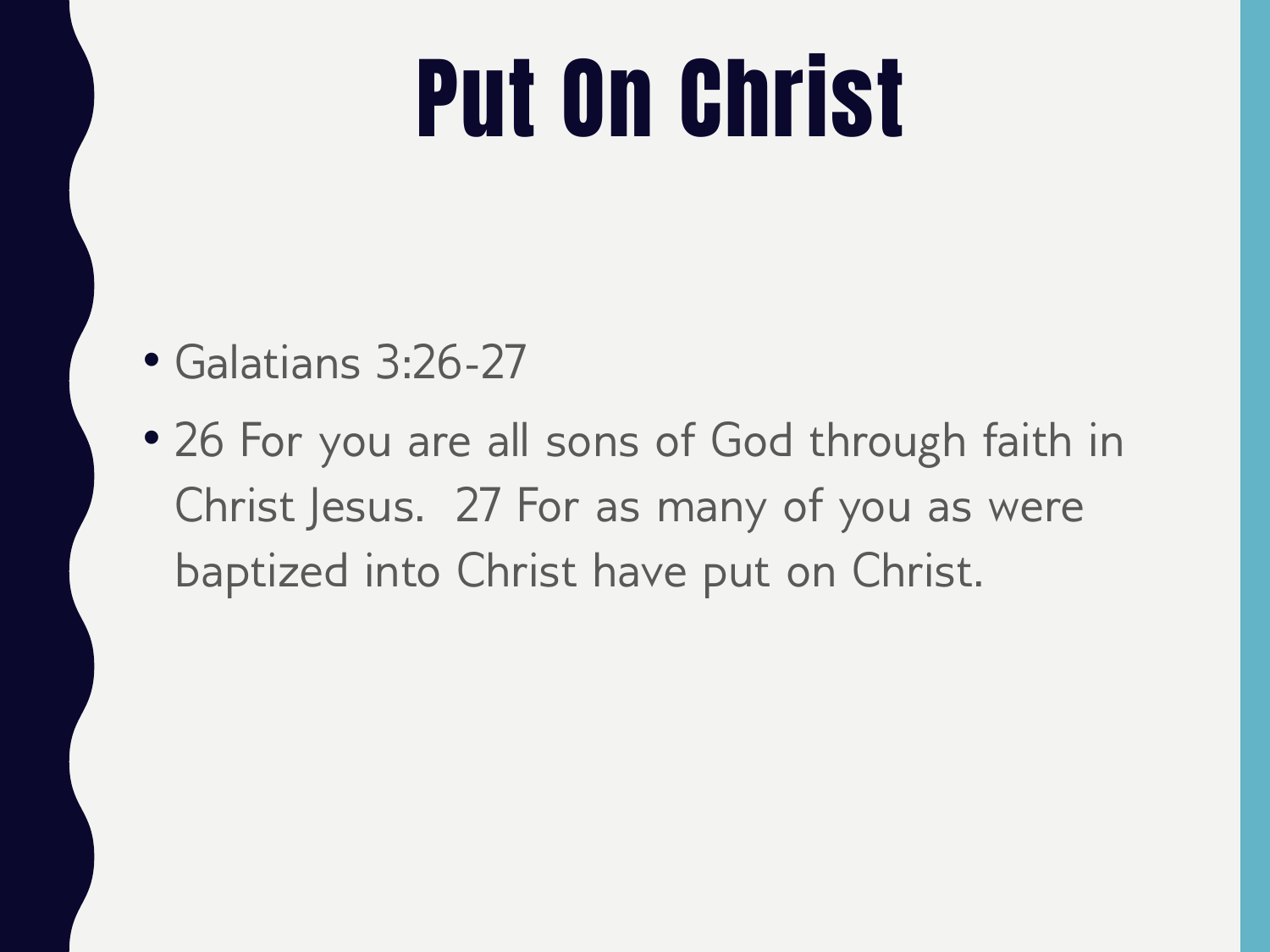

# Put On Christ
Galatians 3:26-27
26 For you are all sons of God through faith in Christ Jesus.  27 For as many of you as were baptized into Christ have put on Christ.